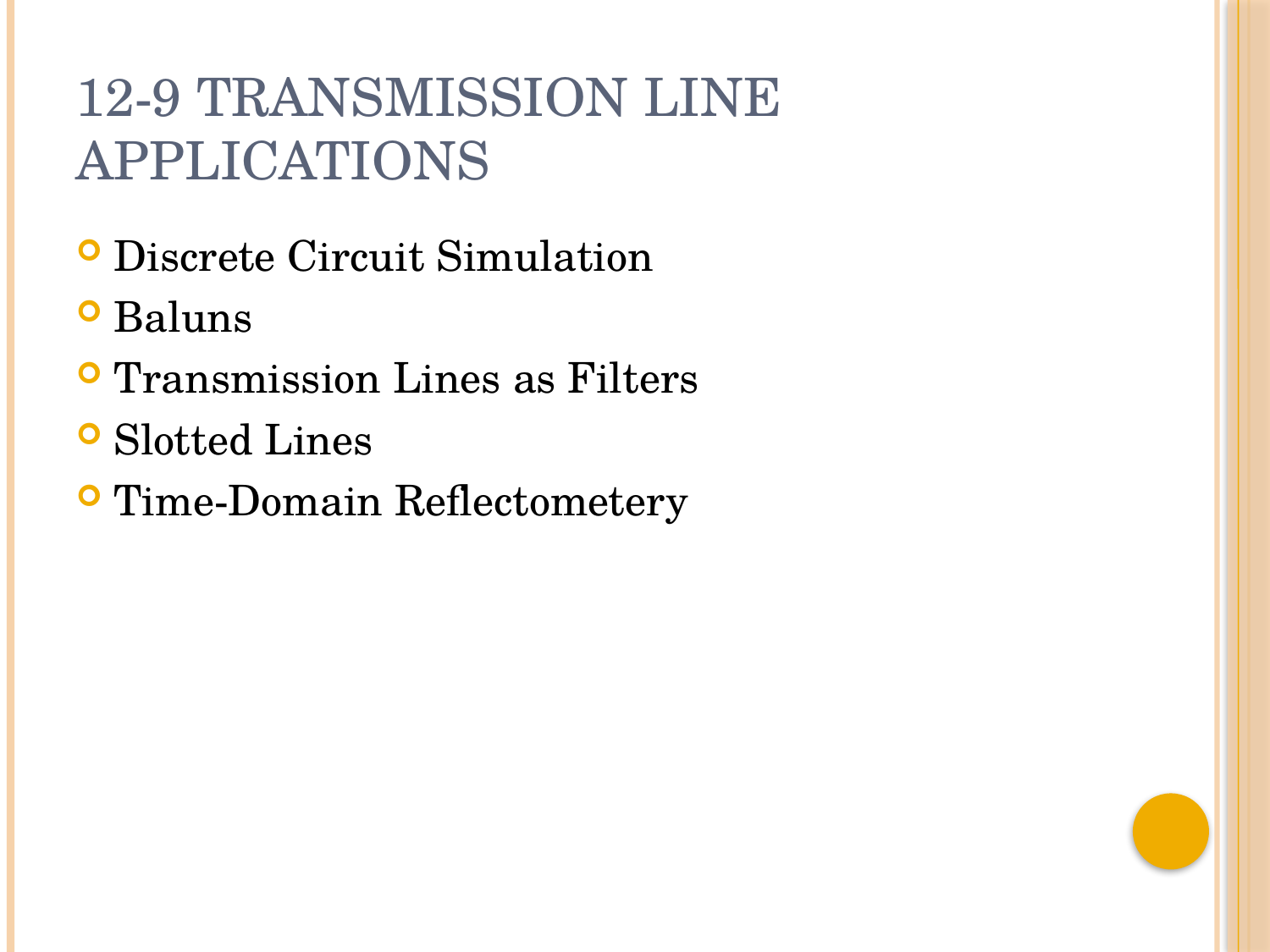

# 12-9 Transmission Line Applications
Discrete Circuit Simulation
Baluns
Transmission Lines as Filters
Slotted Lines
Time-Domain Reflectometery